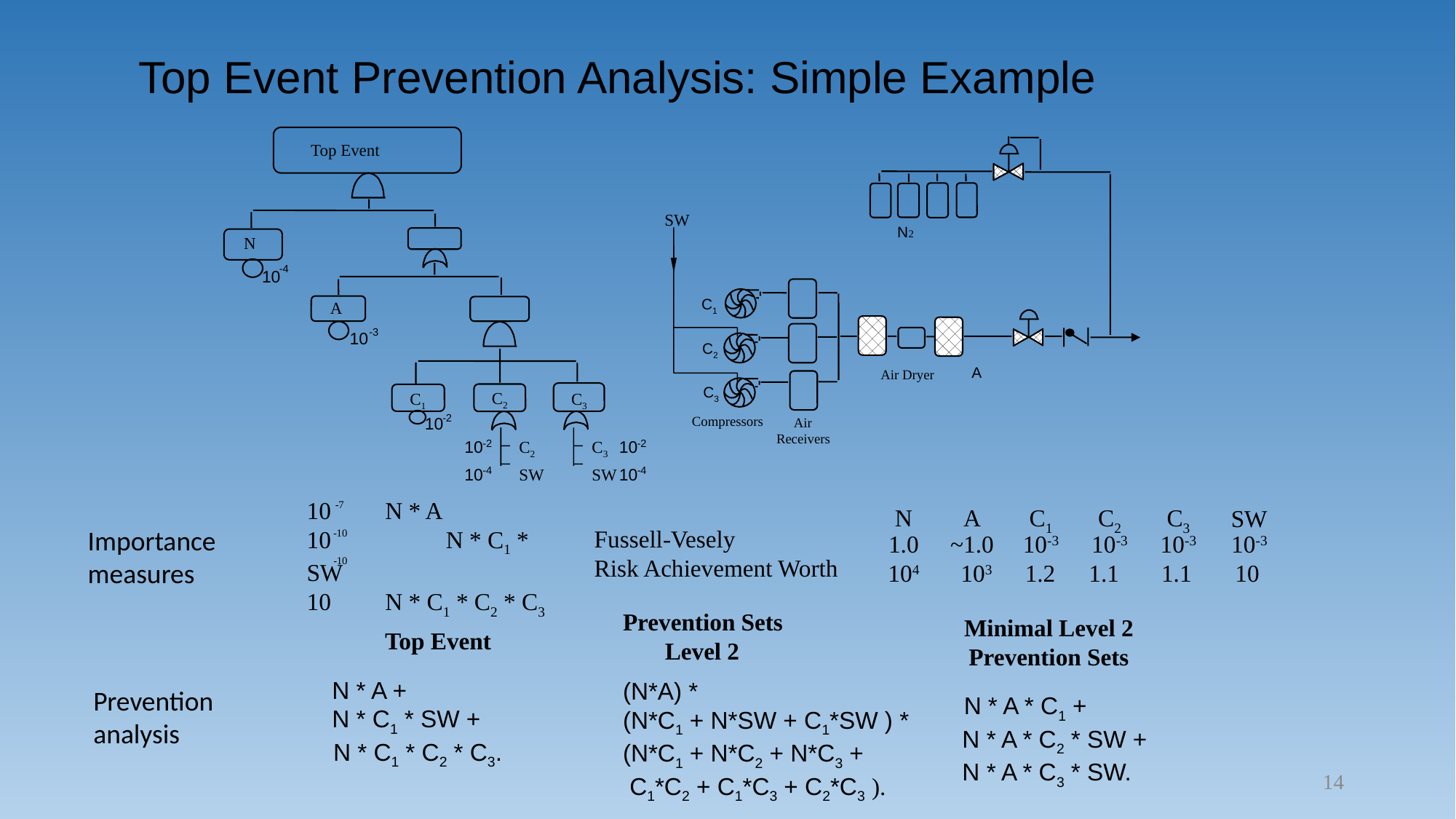

# Top Event Prevention Analysis: Simple Example

N
2

C1

C2

Air Dryer
A

C3

Compressors
     Air
Receivers
Top Event

SW

N

-4

10

A

-3

10

C2
C1
C3

-2
10

10
-2
C2
C3
10
-2

10
-4
SW
SW
10
-4
10         N * A
10	     N * C1 * SW
10         N * C1 * C2 * C3
-7

N
A
C1
C2
C3
SW
Importance measures
Fussell-Vesely
Risk Achievement Worth
-10
1.0
~1.0
10-3
10-3
10-3
10-3
-10
104
103
1.2
1.1
1.1
10
Prevention Sets
       Level 2
(N*A) *
(N*C1 + N*SW + C1*SW ) *
(N*C1 + N*C2 + N*C3 +
 C1*C2 + C1*C3 + C2*C3 ).
Minimal Level 2 Prevention Sets

             N * A * C1 +
        N * A * C2 * SW +
        N * A * C3 * SW.
            Top Event

 N * A +
 N * C1 * SW +
   N * C1 * C2 * C3.
Prevention analysis
14